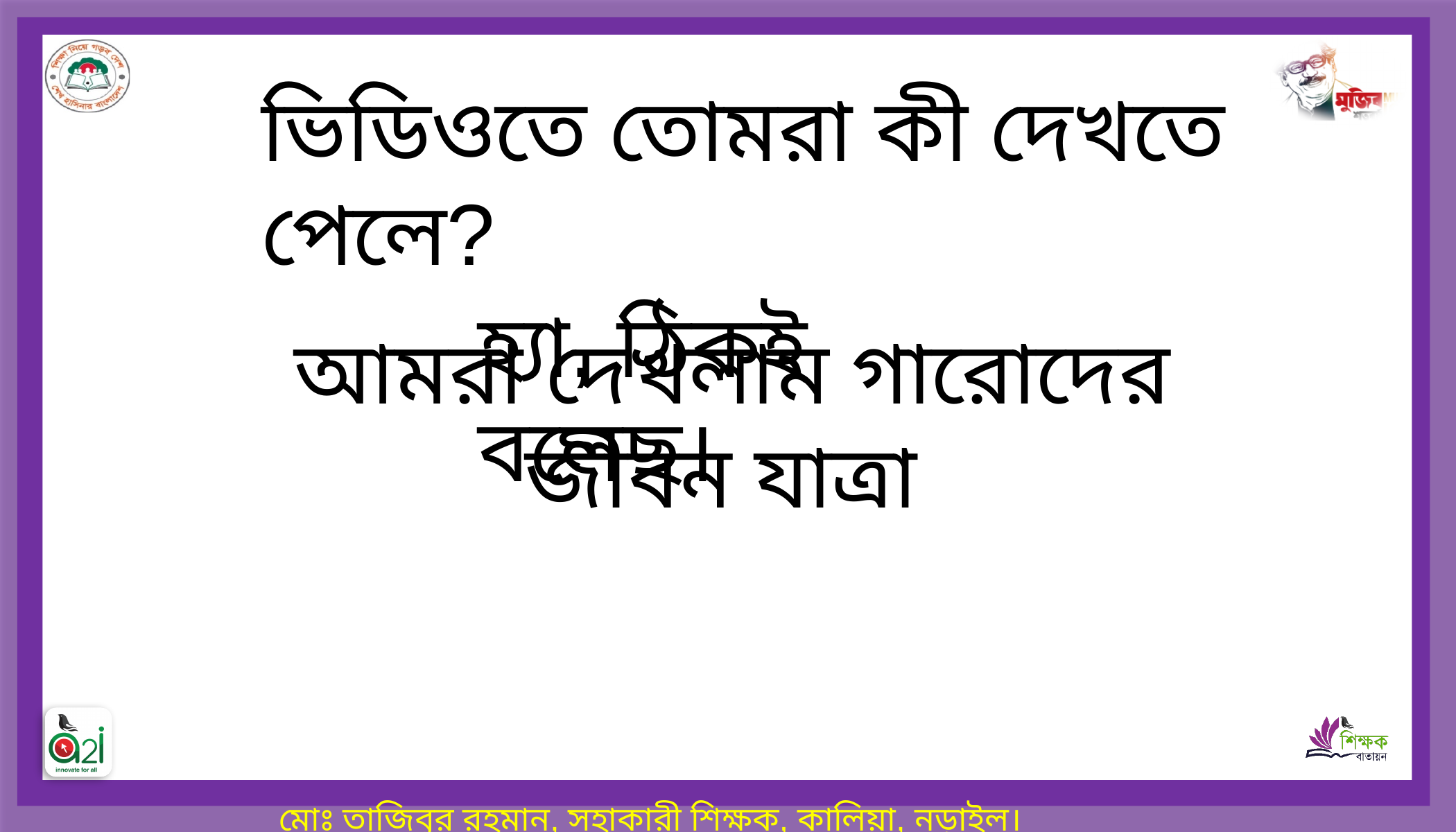

ভিডিওতে তোমরা কী দেখতে পেলে?
হ্যা, ঠিকই বলেছ।
আমরা দেখলাম গারোদের জীবন যাত্রা